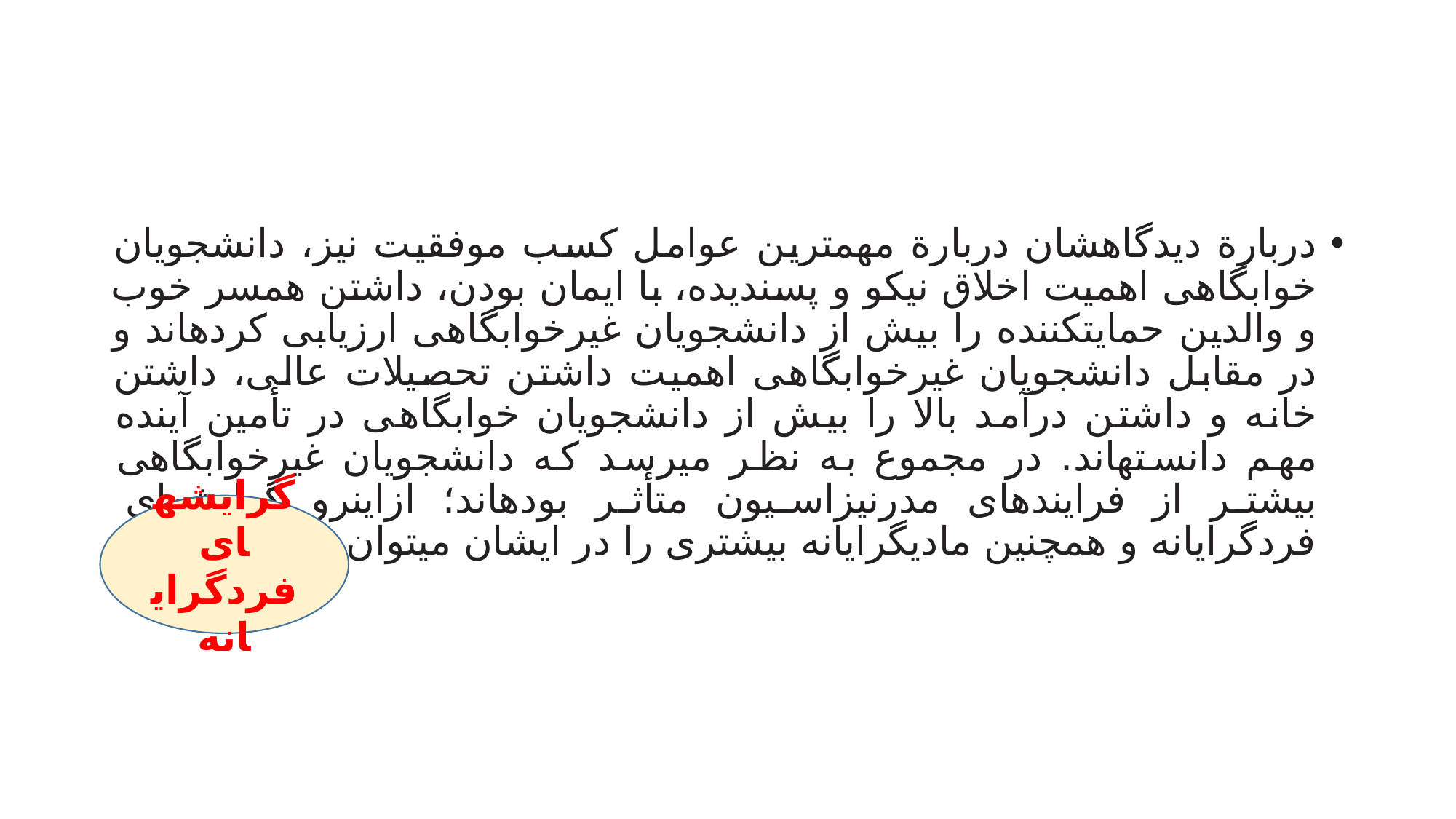

#
دربارة دیدگاهشان دربارة مهمترین عوامل کسب موفقیت نیز، دانشجویان خوابگاهی اهمیت اخلاق نیکو و پسندیده، با ایمان بودن، داشتن همسر خوب و والدین حمایتکننده را بیش از دانشجویان غیرخوابگاهی ارزیابی کردهاند و در مقابل دانشجویان غیرخوابگاهی اهمیت داشتن تحصیلات عالی، داشتن خانه و داشتن درآمد بالا را بیش از دانشجویان خوابگاهی در تأمین آینده مهم دانستهاند. در مجموع به نظر میرسد که دانشجویان غیرخوابگاهی بیشتر از فرایندهای مدرنیزاسیون متأثر بودهاند؛ ازاینرو گرایشهای فردگرایانه و همچنین مادیگرایانه بیشتری را در ایشان میتوان سراغ گرفت
گرایشهای فردگرایانه